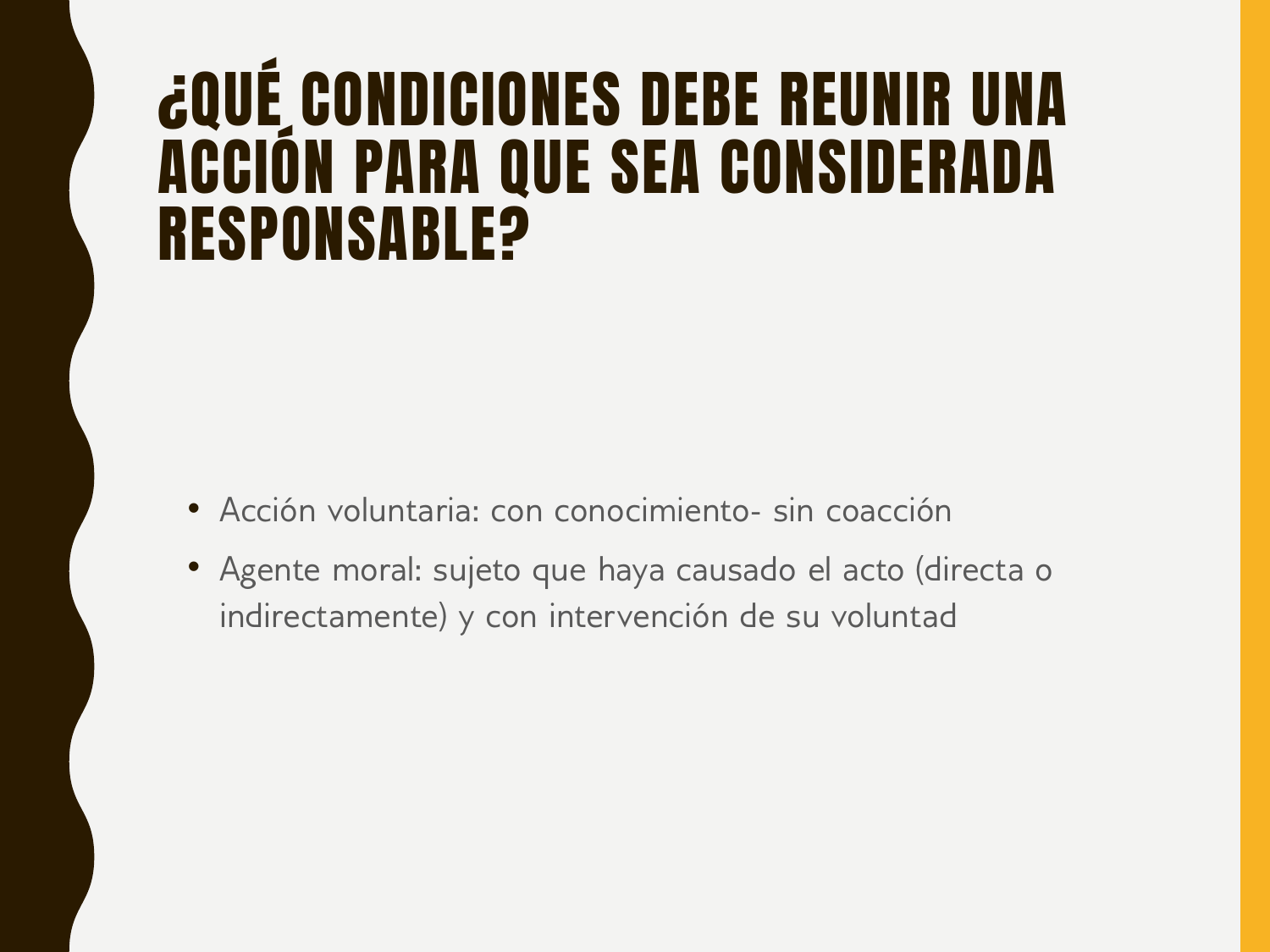

# ¿Qué condiciones debe reunir una acción para que sea considerada responsable?
Acción voluntaria: con conocimiento- sin coacción
Agente moral: sujeto que haya causado el acto (directa o indirectamente) y con intervención de su voluntad